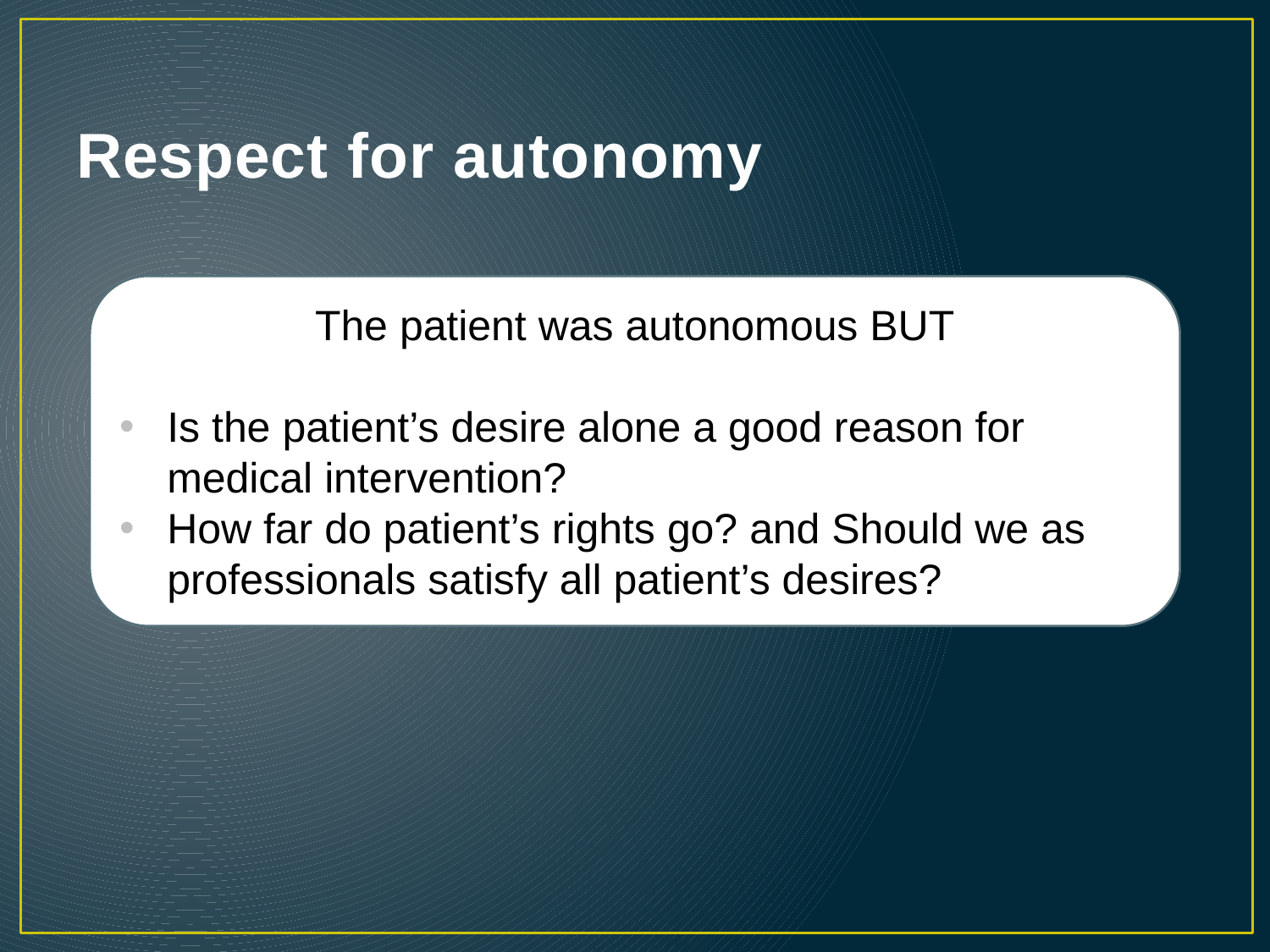

# Respect for autonomy
The patient was autonomous BUT

Is the patient’s desire alone a good reason for medical intervention?
How far do patient’s rights go? and Should we as professionals satisfy all patient’s desires?